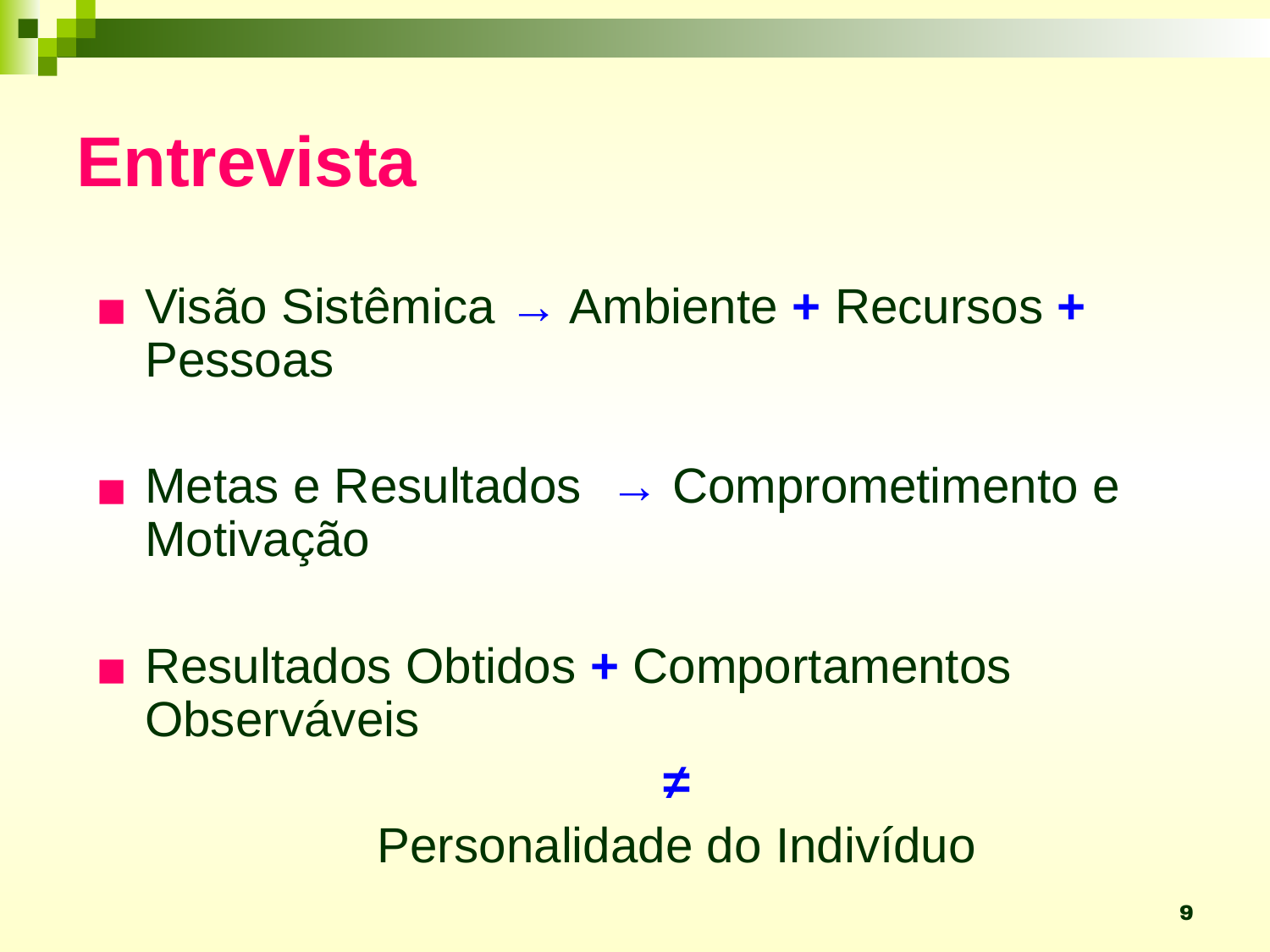

# Entrevista
Visão Sistêmica → Ambiente + Recursos + Pessoas

Metas e Resultados  → Comprometimento e Motivação

Resultados Obtidos + Comportamentos Observáveis
≠
Personalidade do Indivíduo
9